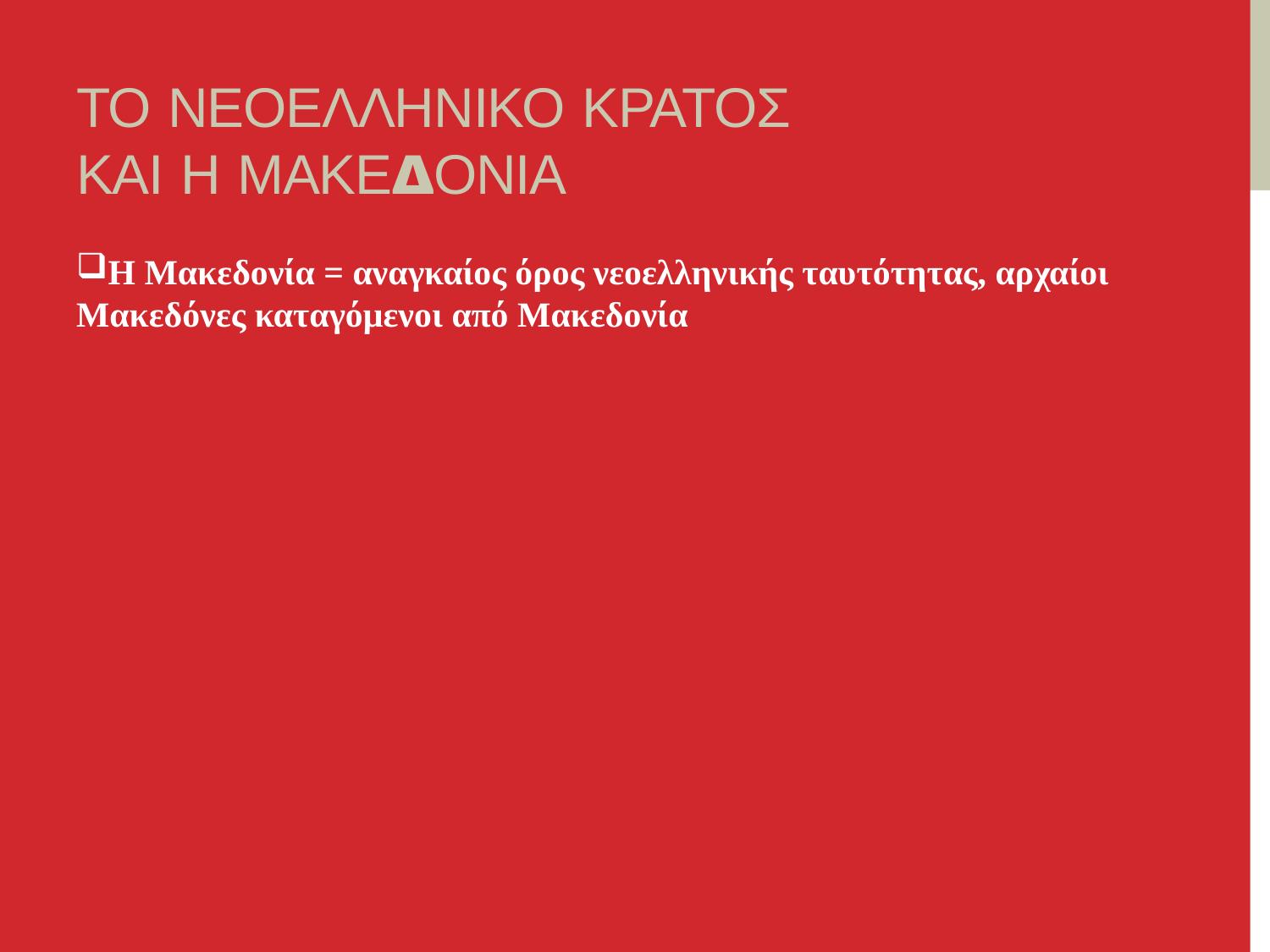

# ΤΟ ΝΕΟΕΛΛΗΝΙΚΟ ΚΡΑΤΟΣ ΚΑΙ Η ΜΑΚΕΔΟΝΙΑ
Η Μακεδονία = αναγκαίος όρος νεοελληνικής ταυτότητας, αρχαίοι Μακεδόνες καταγόμενοι από Μακεδονία